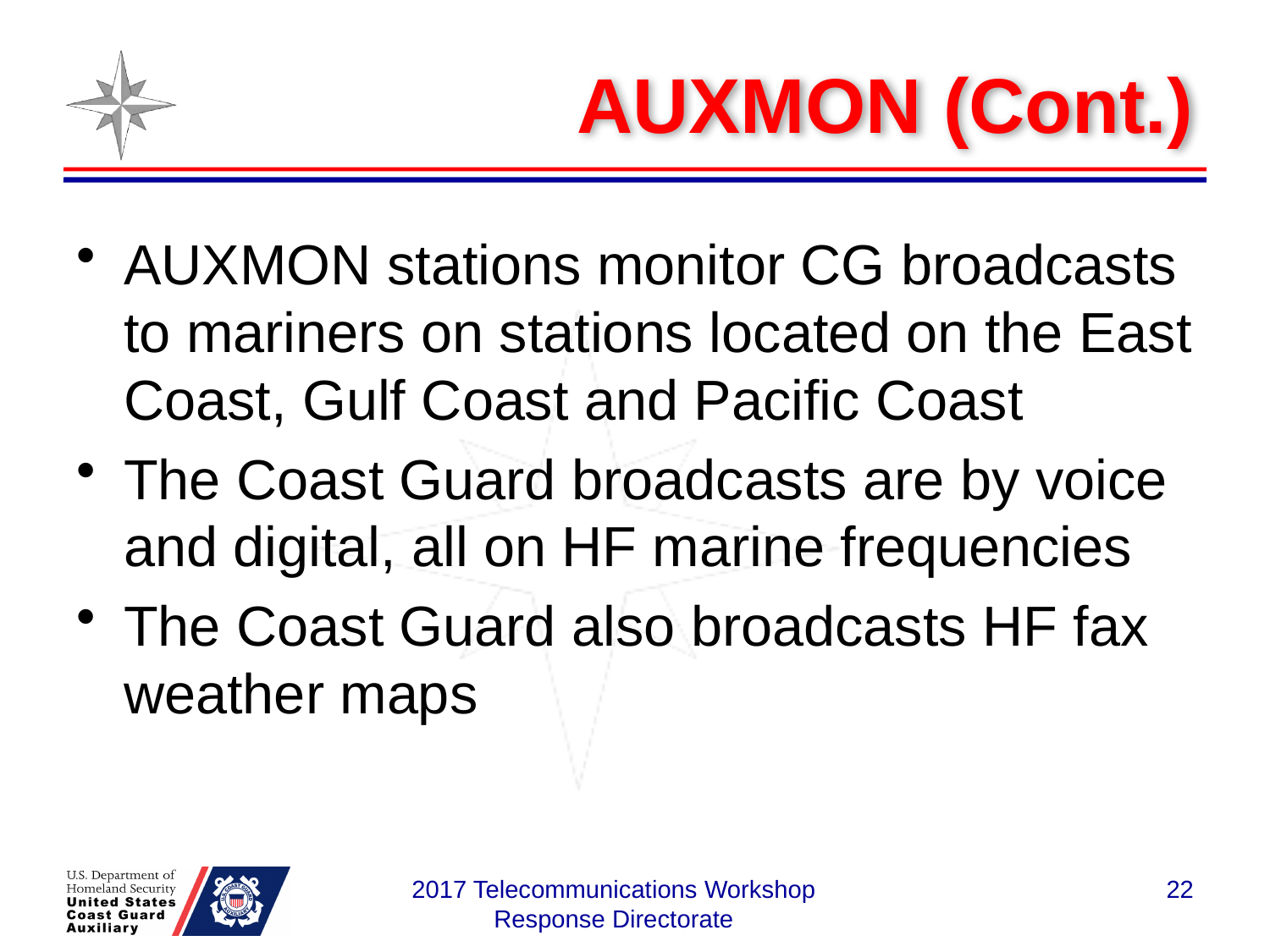

# AUXMON (Cont.)
AUXMON stations monitor CG broadcasts to mariners on stations located on the East Coast, Gulf Coast and Pacific Coast
The Coast Guard broadcasts are by voice and digital, all on HF marine frequencies
The Coast Guard also broadcasts HF fax weather maps
22
2017 Telecommunications Workshop Response Directorate